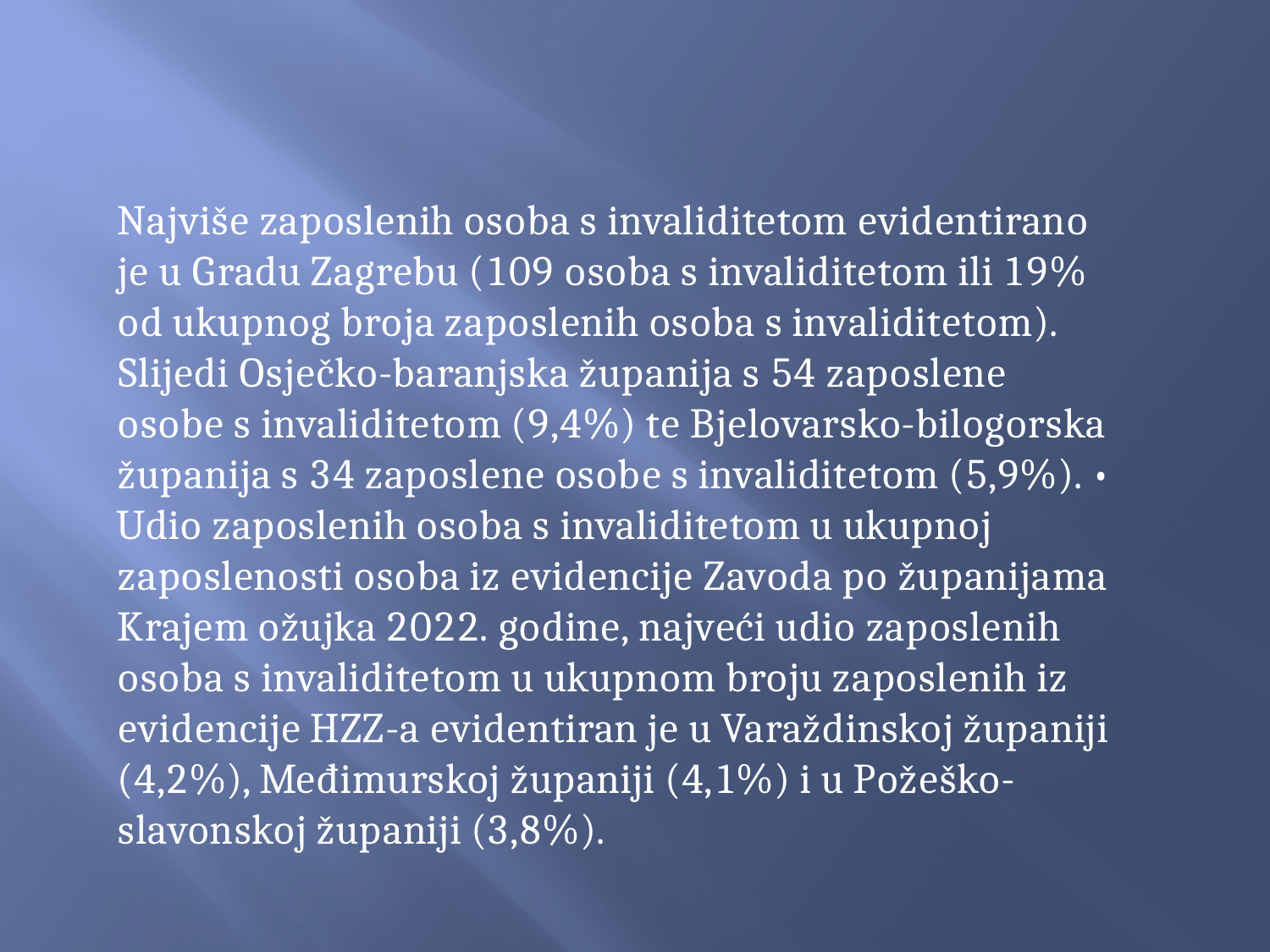

Najviše zaposlenih osoba s invaliditetom evidentirano je u Gradu Zagrebu (109 osoba s invaliditetom ili 19% od ukupnog broja zaposlenih osoba s invaliditetom). Slijedi Osječko-baranjska županija s 54 zaposlene osobe s invaliditetom (9,4%) te Bjelovarsko-bilogorska županija s 34 zaposlene osobe s invaliditetom (5,9%). • Udio zaposlenih osoba s invaliditetom u ukupnoj zaposlenosti osoba iz evidencije Zavoda po županijama
Krajem ožujka 2022. godine, najveći udio zaposlenih osoba s invaliditetom u ukupnom broju zaposlenih iz evidencije HZZ-a evidentiran je u Varaždinskoj županiji (4,2%), Međimurskoj županiji (4,1%) i u Požeško-slavonskoj županiji (3,8%).